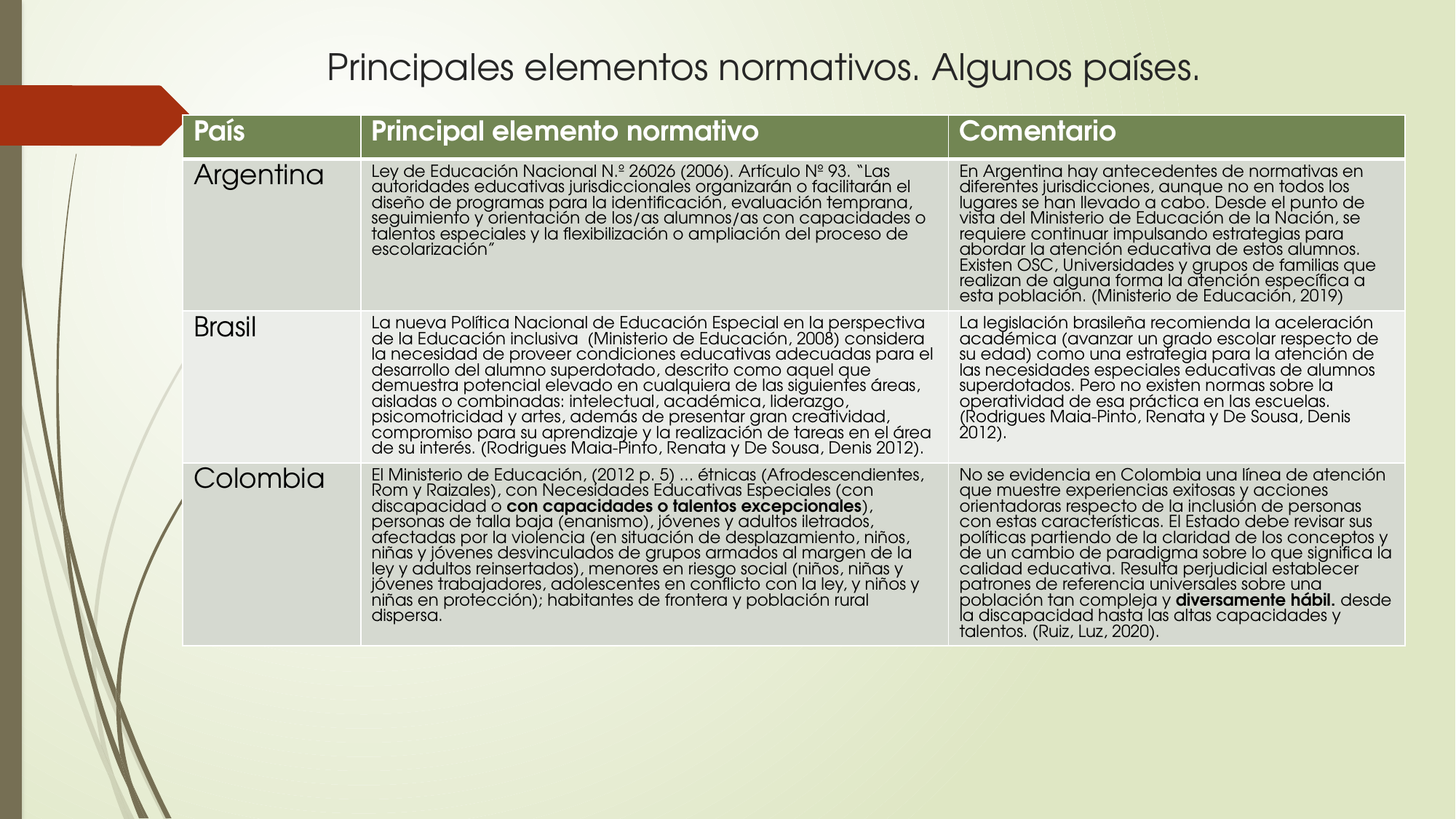

# Principales elementos normativos. Algunos países.
| País | Principal elemento normativo | Comentario |
| --- | --- | --- |
| Argentina | Ley de Educación Nacional N.º 26026 (2006). Artículo Nº 93. “Las autoridades educativas jurisdiccionales organizarán o facilitarán el diseño de programas para la identificación, evaluación temprana, seguimiento y orientación de los/as alumnos/as con capacidades o talentos especiales y la flexibilización o ampliación del proceso de escolarización” | En Argentina hay antecedentes de normativas en diferentes jurisdicciones, aunque no en todos los lugares se han llevado a cabo. Desde el punto de vista del Ministerio de Educación de la Nación, se requiere continuar impulsando estrategias para abordar la atención educativa de estos alumnos. Existen OSC, Universidades y grupos de familias que realizan de alguna forma la atención específica a esta población. (Ministerio de Educación, 2019) |
| Brasil | La nueva Política Nacional de Educación Especial en la perspectiva de la Educación inclusiva (Ministerio de Educación, 2008) considera la necesidad de proveer condiciones educativas adecuadas para el desarrollo del alumno superdotado, descrito como aquel que demuestra potencial elevado en cualquiera de las siguientes áreas, aisladas o combinadas: intelectual, académica, liderazgo, psicomotricidad y artes, además de presentar gran creatividad, compromiso para su aprendizaje y la realización de tareas en el área de su interés. (Rodrigues Maia-Pinto, Renata y De Sousa, Denis 2012). | La legislación brasileña recomienda la aceleración académica (avanzar un grado escolar respecto de su edad) como una estrategia para la atención de las necesidades especiales educativas de alumnos superdotados. Pero no existen normas sobre la operatividad de esa práctica en las escuelas. (Rodrigues Maia-Pinto, Renata y De Sousa, Denis 2012). |
| Colombia | El Ministerio de Educación, (2012 p. 5) … étnicas (Afrodescendientes, Rom y Raizales), con Necesidades Educativas Especiales (con discapacidad o con capacidades o talentos excepcionales), personas de talla baja (enanismo), jóvenes y adultos iletrados, afectadas por la violencia (en situación de desplazamiento, niños, niñas y jóvenes desvinculados de grupos armados al margen de la ley y adultos reinsertados), menores en riesgo social (niños, niñas y jóvenes trabajadores, adolescentes en conflicto con la ley, y niños y niñas en protección); habitantes de frontera y población rural dispersa. | No se evidencia en Colombia una línea de atención que muestre experiencias exitosas y acciones orientadoras respecto de la inclusión de personas con estas características. El Estado debe revisar sus políticas partiendo de la claridad de los conceptos y de un cambio de paradigma sobre lo que significa la calidad educativa. Resulta perjudicial establecer patrones de referencia universales sobre una población tan compleja y diversamente hábil. desde la discapacidad hasta las altas capacidades y talentos. (Ruiz, Luz, 2020). |